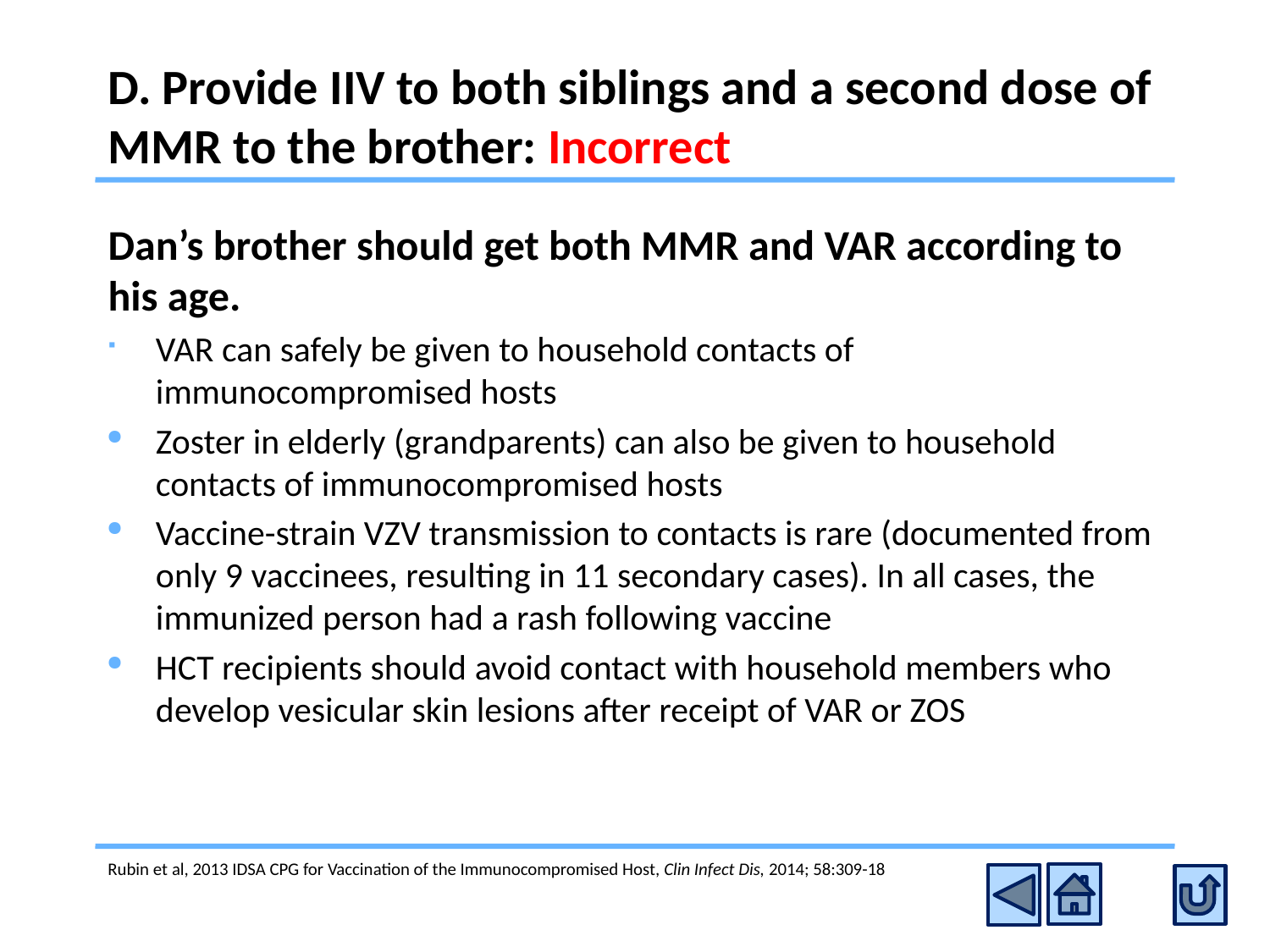

# D. Provide IIV to both siblings and a second dose of MMR to the brother: Incorrect
Dan’s brother should get both MMR and VAR according to his age.
VAR can safely be given to household contacts of immunocompromised hosts
Zoster in elderly (grandparents) can also be given to household contacts of immunocompromised hosts
Vaccine-strain VZV transmission to contacts is rare (documented from only 9 vaccinees, resulting in 11 secondary cases). In all cases, the immunized person had a rash following vaccine
HCT recipients should avoid contact with household members who develop vesicular skin lesions after receipt of VAR or ZOS

Rubin et al, 2013 IDSA CPG for Vaccination of the Immunocompromised Host, Clin Infect Dis, 2014; 58:309-18